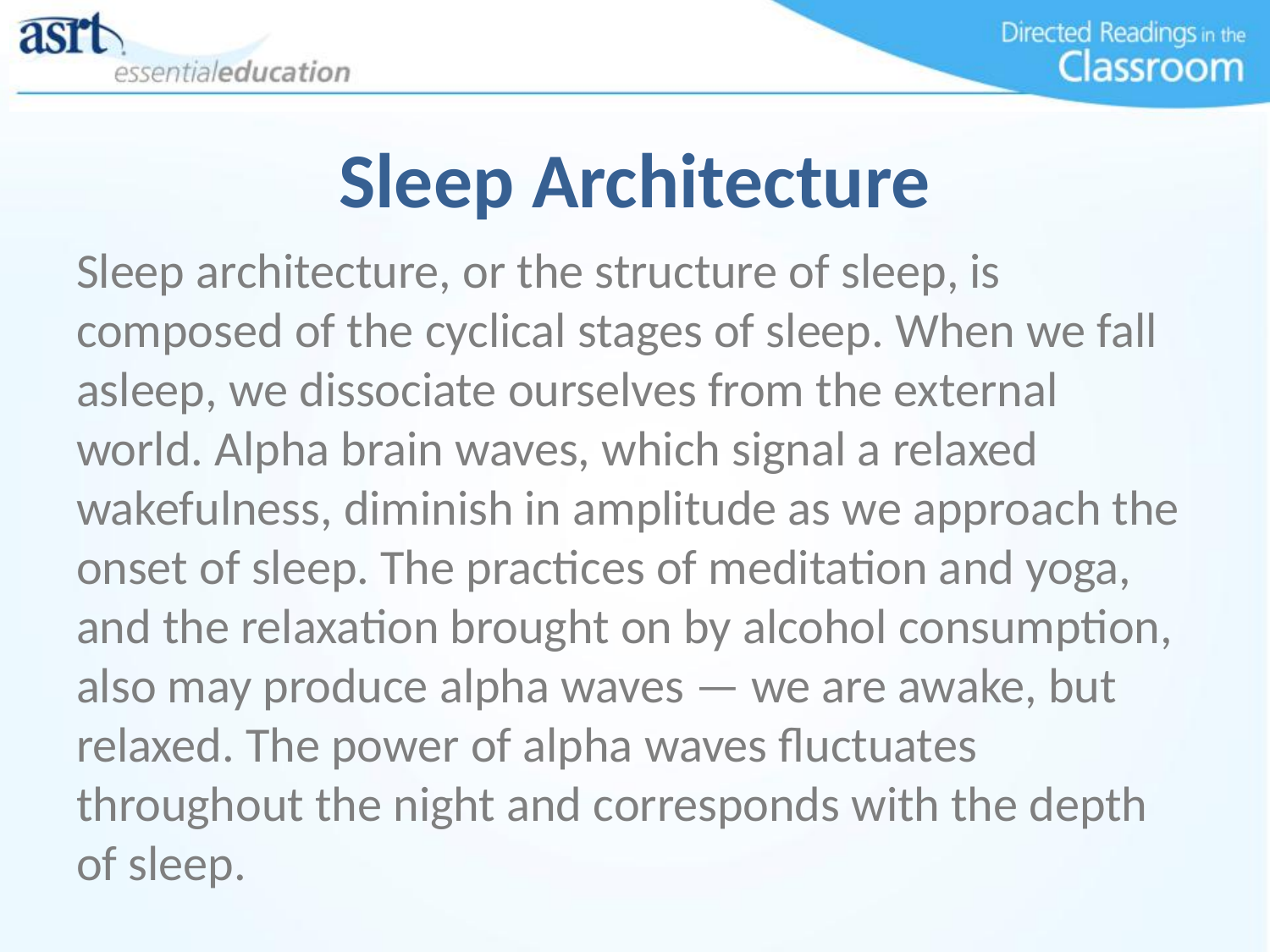

# Sleep Architecture
Sleep architecture, or the structure of sleep, is composed of the cyclical stages of sleep. When we fall asleep, we dissociate ourselves from the external world. Alpha brain waves, which signal a relaxed wakefulness, diminish in amplitude as we approach the onset of sleep. The practices of meditation and yoga, and the relaxation brought on by alcohol consumption, also may produce alpha waves — we are awake, but relaxed. The power of alpha waves fluctuates throughout the night and corresponds with the depth of sleep.